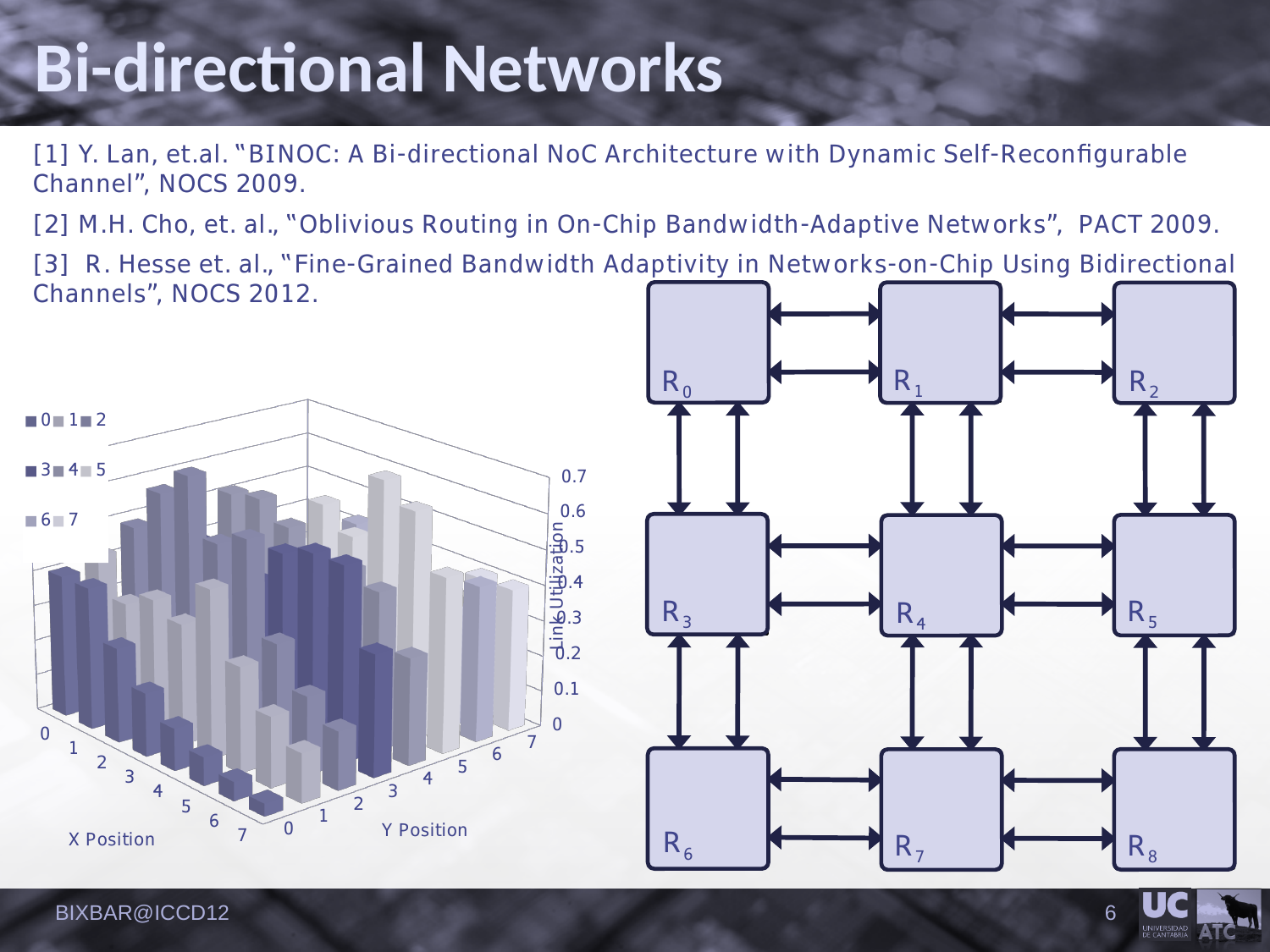

Bi-directional Networks
[1] Y. Lan, et.al. “BINOC: A Bi-directional NoC Architecture with Dynamic Self-Reconfigurable Channel”, NOCS 2009.
[2] M.H. Cho, et. al., “Oblivious Routing in On-Chip Bandwidth-Adaptive Networks”,  PACT 2009.
[3]  R. Hesse et. al., “Fine-Grained Bandwidth Adaptivity in Networks-on-Chip Using Bidirectional Channels”, NOCS 2012.

R1
R0
R2

R3
R5
R4

R6
R7
R8

[unsupported chart]

BIXBAR@ICCD12
6